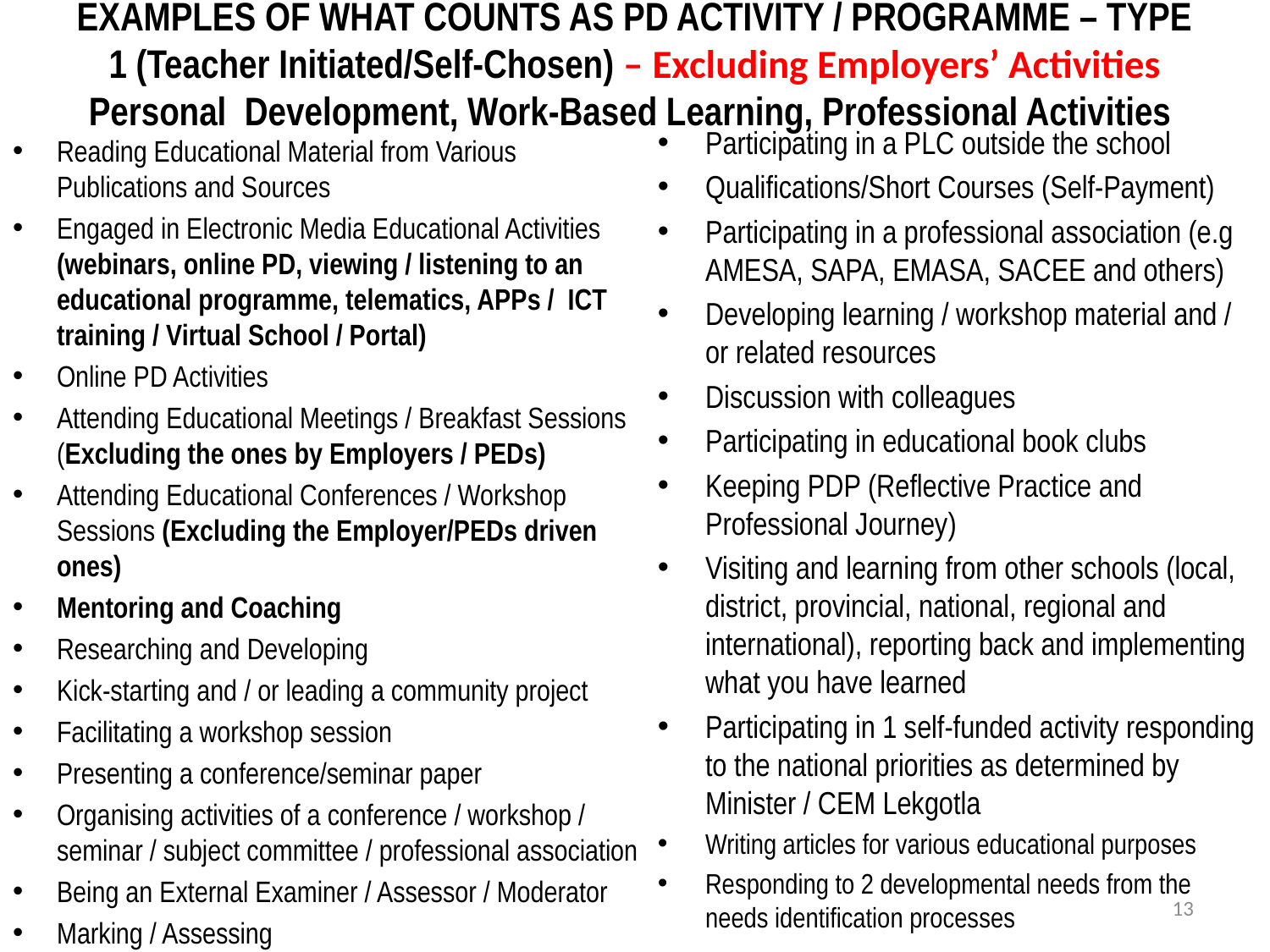

# EXAMPLES OF WHAT COUNTS AS PD ACTIVITY / PROGRAMME – TYPE 1 (Teacher Initiated/Self-Chosen) – Excluding Employers’ Activities Personal  Development, Work-Based Learning, Professional Activities
Participating in a PLC outside the school
Qualifications/Short Courses (Self-Payment)
Participating in a professional association (e.g AMESA, SAPA, EMASA, SACEE and others)
Developing learning / workshop material and / or related resources
Discussion with colleagues
Participating in educational book clubs
Keeping PDP (Reflective Practice and Professional Journey)
Visiting and learning from other schools (local, district, provincial, national, regional and international), reporting back and implementing what you have learned
Participating in 1 self-funded activity responding to the national priorities as determined by Minister / CEM Lekgotla
Writing articles for various educational purposes
Responding to 2 developmental needs from the needs identification processes

Reading Educational Material from Various Publications and Sources
Engaged in Electronic Media Educational Activities (webinars, online PD, viewing / listening to an educational programme, telematics, APPs /  ICT training / Virtual School / Portal)
Online PD Activities
Attending Educational Meetings / Breakfast Sessions (Excluding the ones by Employers / PEDs)
Attending Educational Conferences / Workshop Sessions (Excluding the Employer/PEDs driven ones)
Mentoring and Coaching
Researching and Developing
Kick-starting and / or leading a community project
Facilitating a workshop session
Presenting a conference/seminar paper
Organising activities of a conference / workshop / seminar / subject committee / professional association
Being an External Examiner / Assessor / Moderator
Marking / Assessing

13